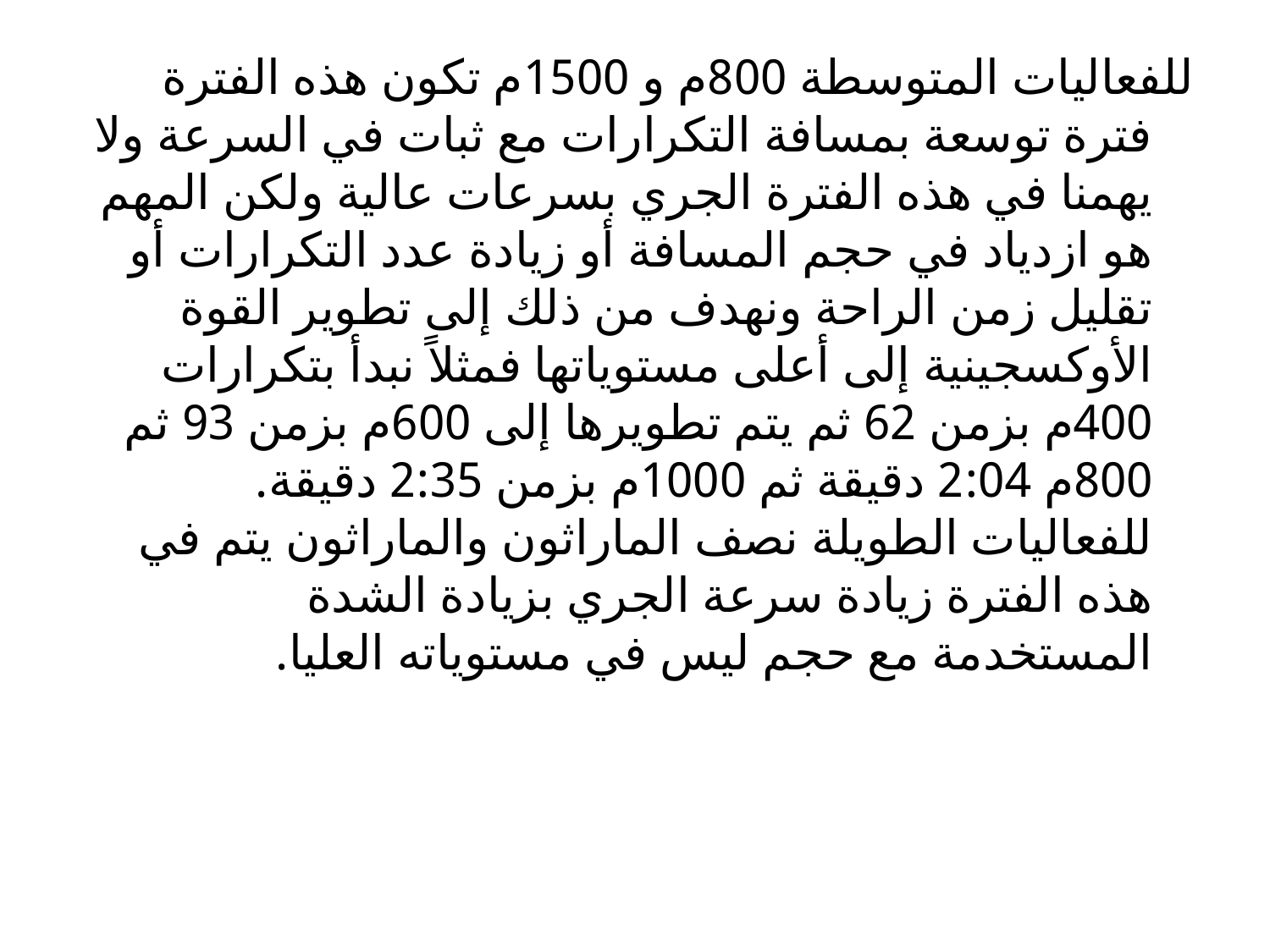

للفعاليات المتوسطة 800م و 1500م تكون هذه الفترة فترة توسعة بمسافة التكرارات مع ثبات في السرعة ولا يهمنا في هذه الفترة الجري بسرعات عالية ولكن المهم هو ازدياد في حجم المسافة أو زيادة عدد التكرارات أو تقليل زمن الراحة ونهدف من ذلك إلى تطوير القوة الأوكسجينية إلى أعلى مستوياتها فمثلاً نبدأ بتكرارات 400م بزمن 62 ثم يتم تطويرها إلى 600م بزمن 93 ثم 800م 2:04 دقيقة ثم 1000م بزمن 2:35 دقيقة.
للفعاليات الطويلة نصف الماراثون والماراثون يتم في هذه الفترة زيادة سرعة الجري بزيادة الشدة المستخدمة مع حجم ليس في مستوياته العليا.